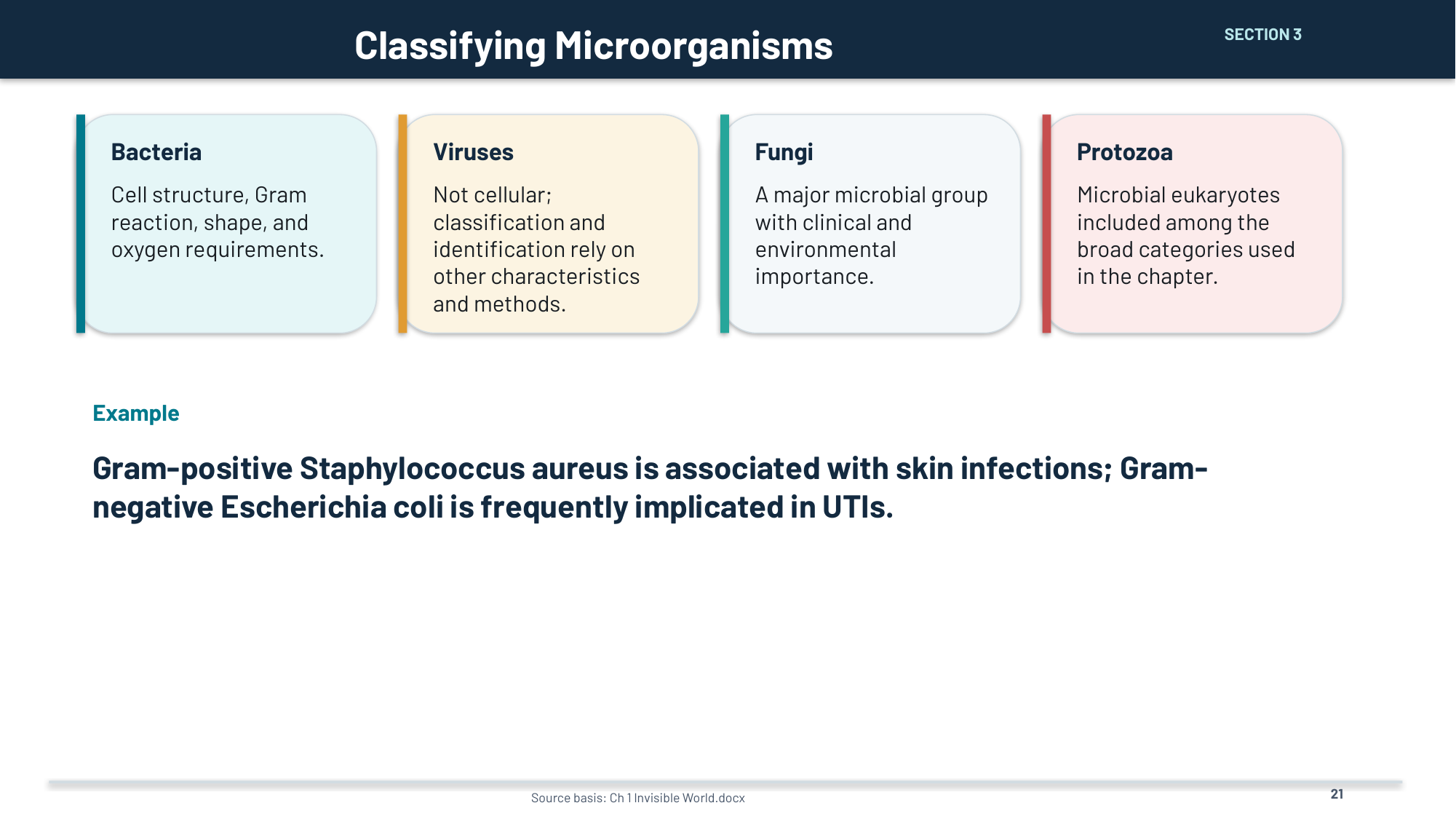

Classifying Microorganisms
SECTION 3

Bacteria
Viruses
Fungi
Protozoa
Cell structure, Gram reaction, shape, and oxygen requirements.
Not cellular; classification and identification rely on other characteristics and methods.
A major microbial group with clinical and environmental importance.
Microbial eukaryotes included among the broad categories used in the chapter.
Example
Gram-positive Staphylococcus aureus is associated with skin infections; Gram-negative Escherichia coli is frequently implicated in UTIs.
21

Source basis: Ch 1 Invisible World.docx